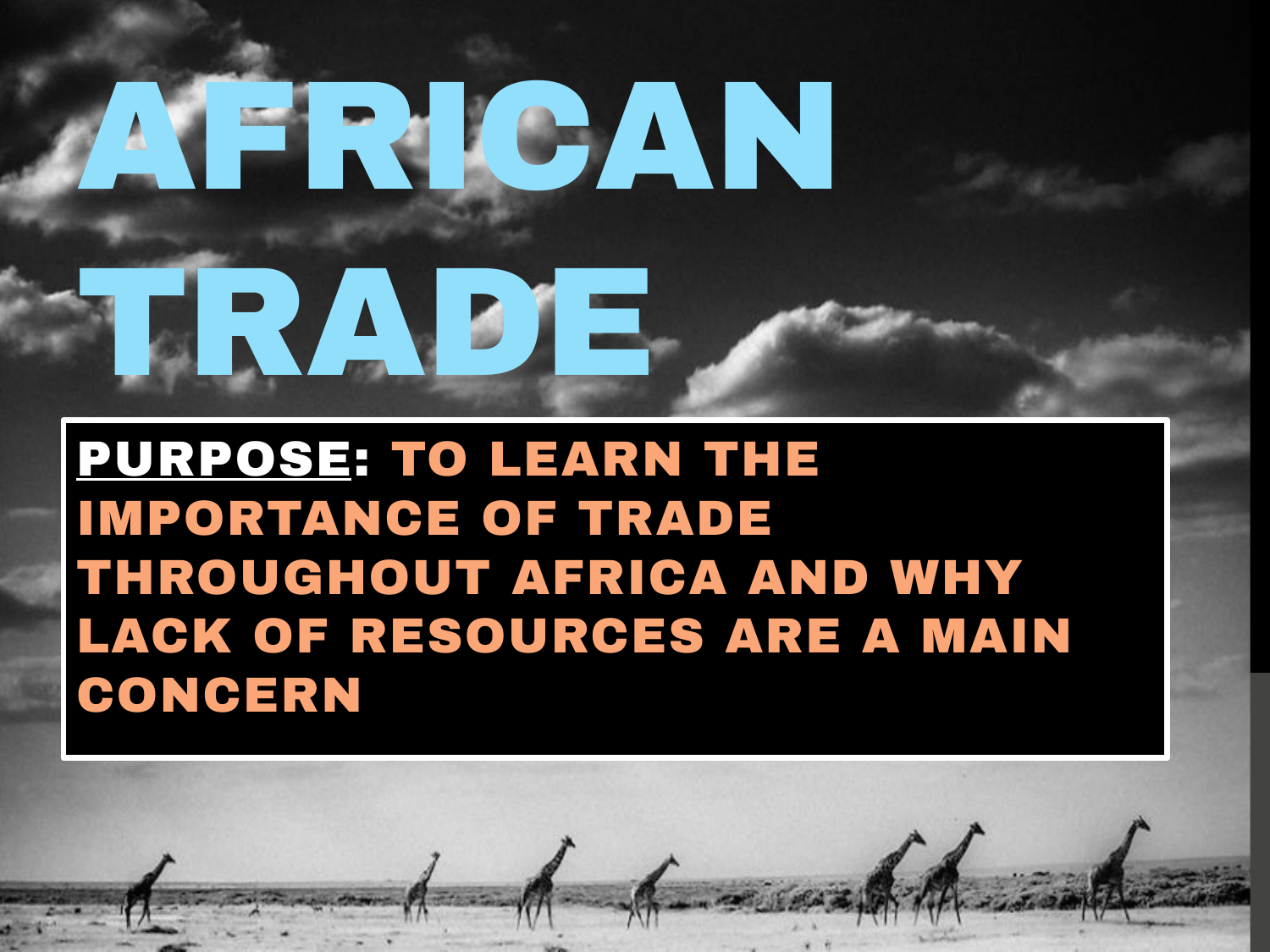

# African Trade
Purpose: to Learn the importance of trade throughout Africa and why lack of resources are a main concern